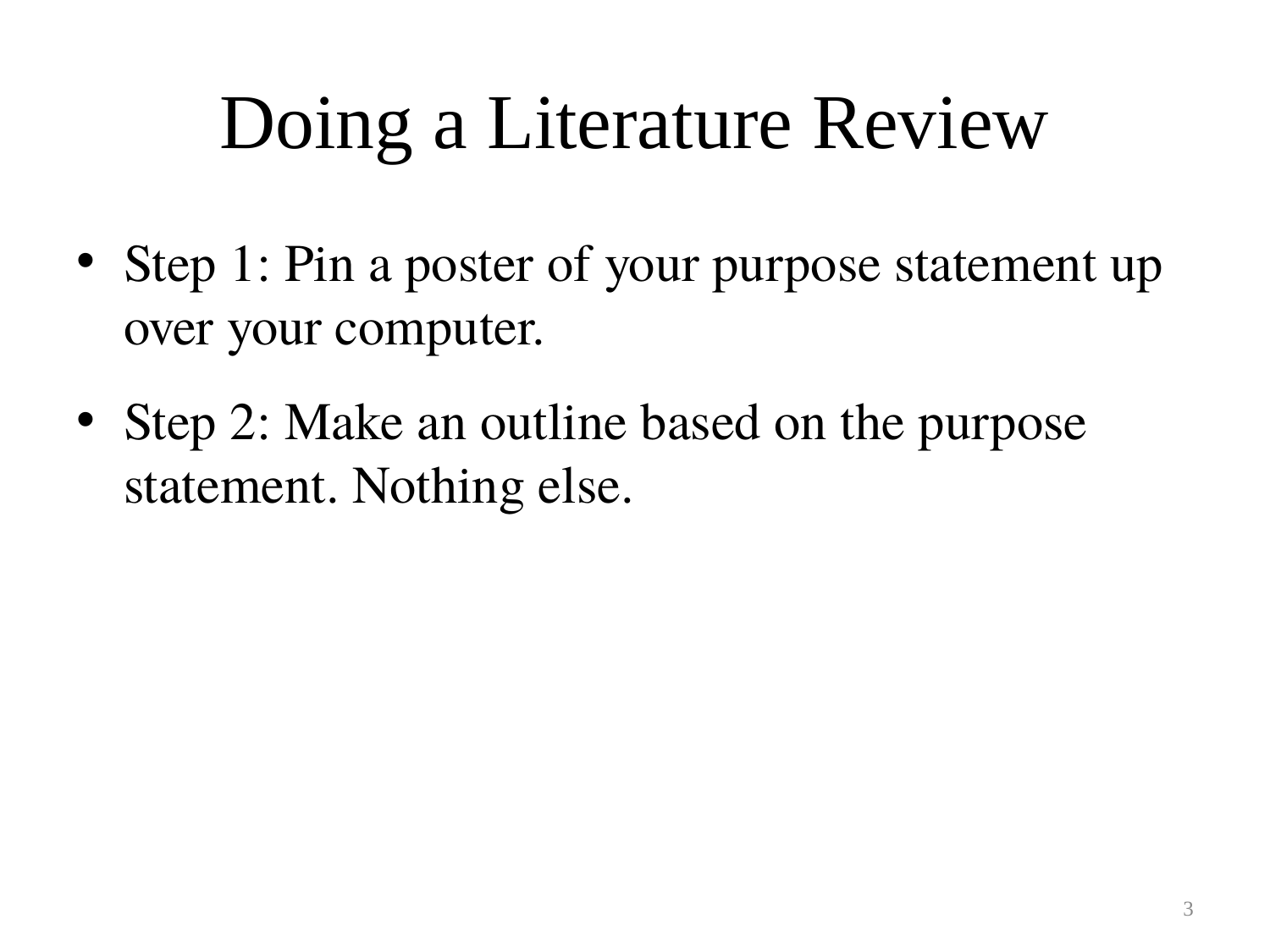

# Doing a Literature Review
Step 1: Pin a poster of your purpose statement up over your computer.
Step 2: Make an outline based on the purpose statement. Nothing else.
3